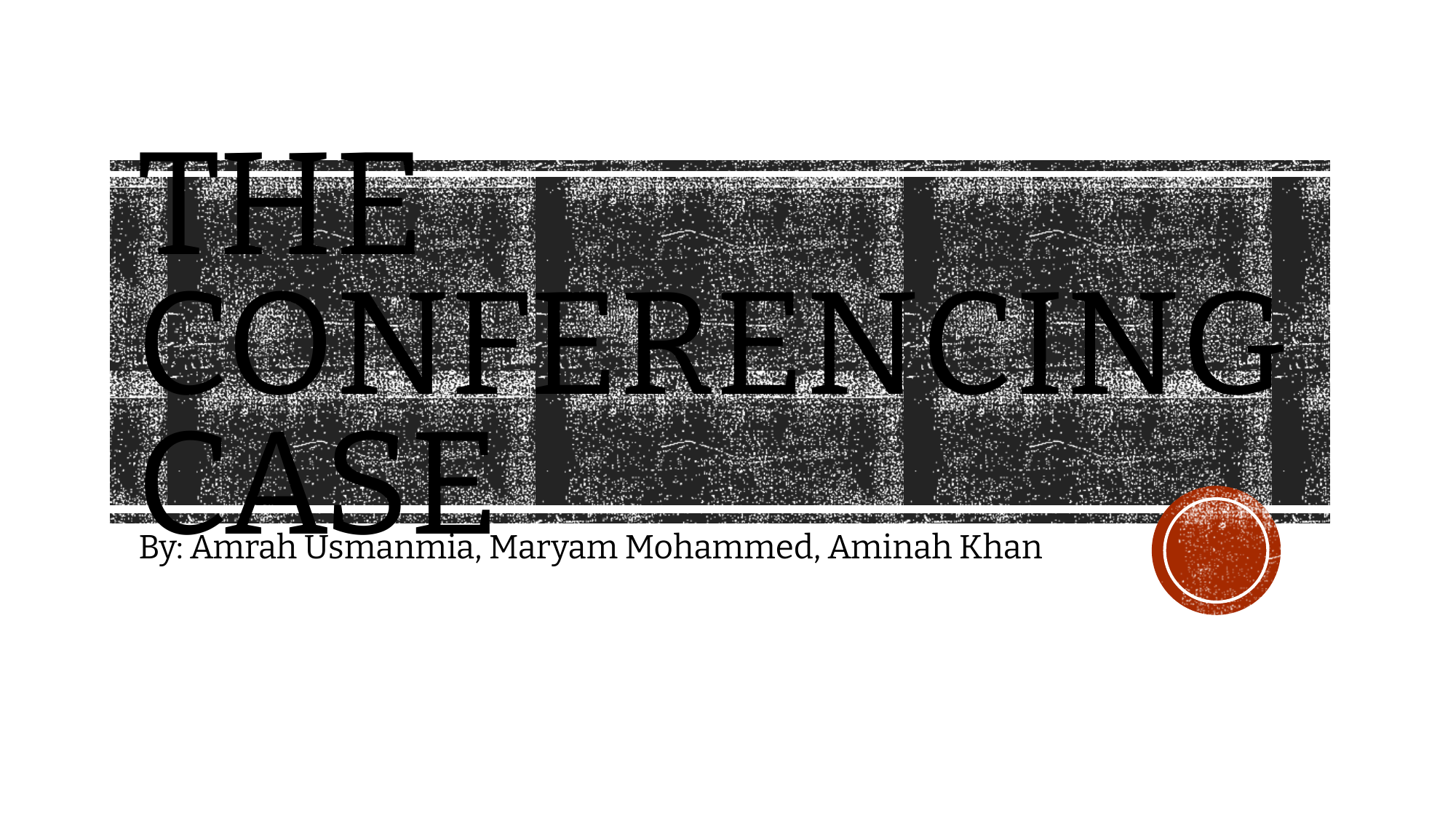

# The Conferencing Case
By: Amrah Usmanmia, Maryam Mohammed, Aminah Khan